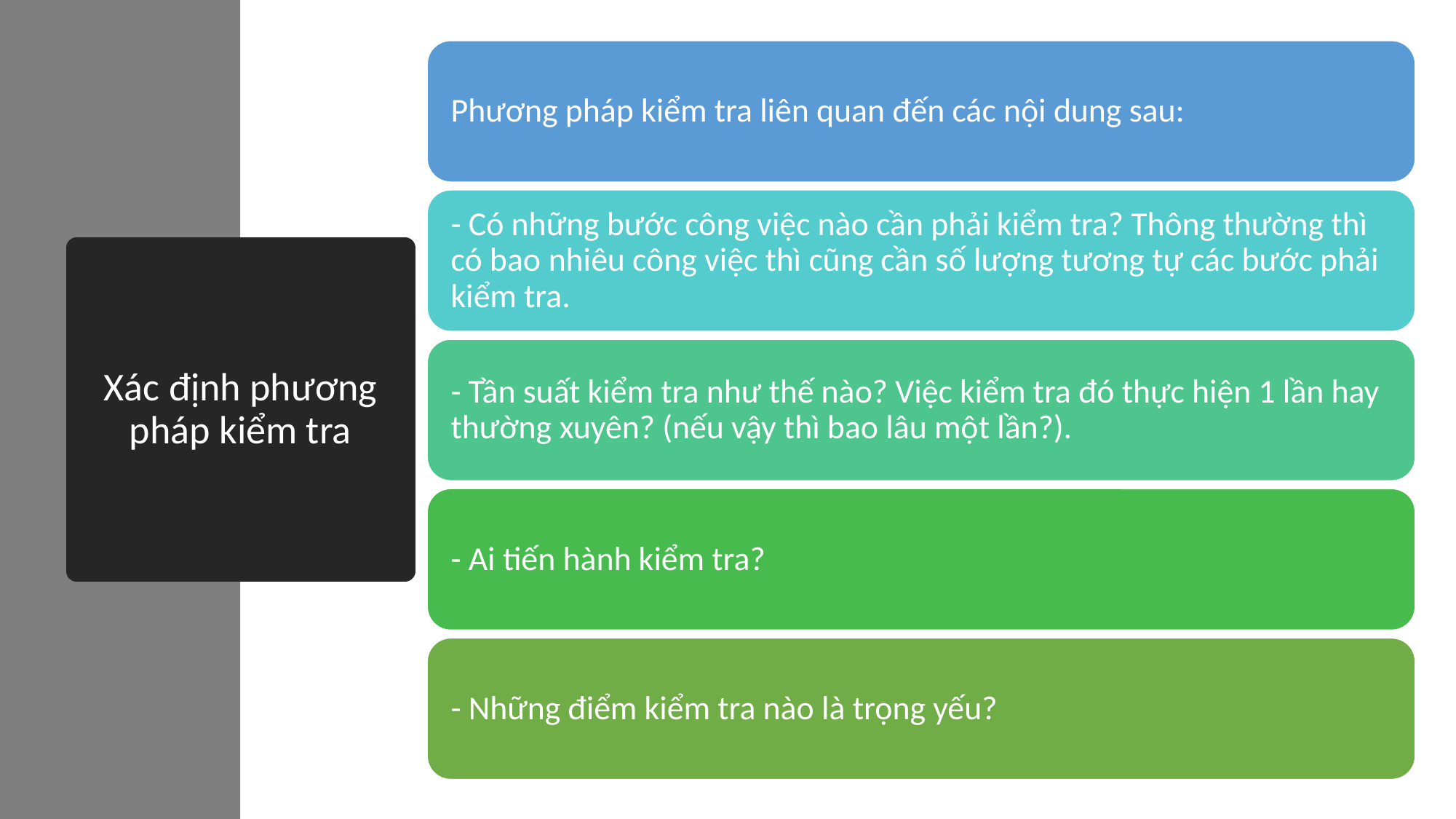

Phương pháp kiểm tra liên quan đến các nội dung sau:
- Có những bước công việc nào cần phải kiểm tra? Thông thường thì có bao nhiêu công việc thì cũng cần số lượng tương tự các bước phải kiểm tra.
- Tần suất kiểm tra như thế nào? Việc kiểm tra đó thực hiện 1 lần hay thường xuyên? (nếu vậy thì bao lâu một lần?).
- Ai tiến hành kiểm tra?
- Những điểm kiểm tra nào là trọng yếu?
# Xác định phương pháp kiểm tra